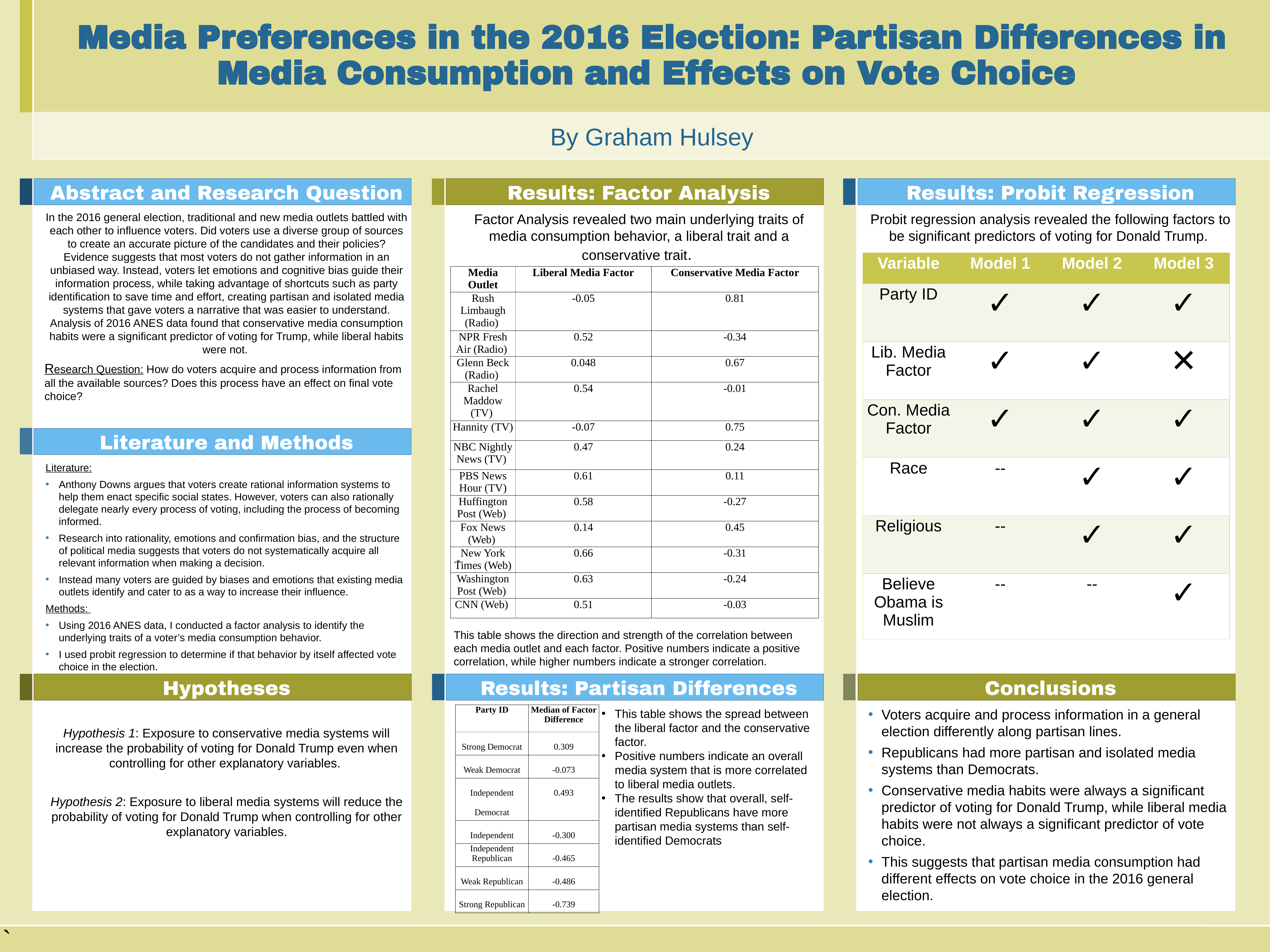

# Media Preferences in the 2016 Election: Partisan Differences in Media Consumption and Effects on Vote Choice
By Graham Hulsey
Abstract and Research Question
Results: Factor Analysis
Results: Probit Regression
In the 2016 general election, traditional and new media outlets battled with each other to influence voters. Did voters use a diverse group of sources to create an accurate picture of the candidates and their policies? Evidence suggests that most voters do not gather information in an unbiased way. Instead, voters let emotions and cognitive bias guide their information process, while taking advantage of shortcuts such as party identification to save time and effort, creating partisan and isolated media systems that gave voters a narrative that was easier to understand. Analysis of 2016 ANES data found that conservative media consumption habits were a significant predictor of voting for Trump, while liberal habits were not.
Research Question: How do voters acquire and process information from all the available sources? Does this process have an effect on final vote choice?

Factor Analysis revealed two main underlying traits of media consumption behavior, a liberal trait and a conservative trait.

Probit regression analysis revealed the following factors to be significant predictors of voting for Donald Trump.

| Variable | Model 1 | Model 2 | Model 3 |
| --- | --- | --- | --- |
| Party ID | ✓ | ✓ | ✓ |
| Lib. Media Factor | ✓ | ✓ | ✕ |
| Con. Media Factor | ✓ | ✓ | ✓ |
| Race | -- | ✓ | ✓ |
| Religious | -- | ✓ | ✓ |
| Believe Obama is Muslim | -- | -- | ✓ |
| Media Outlet | Liberal Media Factor | Conservative Media Factor |
| --- | --- | --- |
| Rush Limbaugh (Radio) | -0.05 | 0.81 |
| NPR Fresh Air (Radio) | 0.52 | -0.34 |
| Glenn Beck (Radio) | 0.048 | 0.67 |
| Rachel Maddow (TV) | 0.54 | -0.01 |
| Hannity (TV) | -0.07 | 0.75 |
| NBC Nightly News (TV) | 0.47 | 0.24 |
| PBS News Hour (TV) | 0.61 | 0.11 |
| Huffington Post (Web) | 0.58 | -0.27 |
| Fox News (Web) | 0.14 | 0.45 |
| New York Times (Web) | 0.66 | -0.31 |
| Washington Post (Web) | 0.63 | -0.24 |
| CNN (Web) | 0.51 | -0.03 |
Literature and Methods
Literature:
Anthony Downs argues that voters create rational information systems to help them enact specific social states. However, voters can also rationally delegate nearly every process of voting, including the process of becoming informed.
Research into rationality, emotions and confirmation bias, and the structure of political media suggests that voters do not systematically acquire all relevant information when making a decision.
Instead many voters are guided by biases and emotions that existing media outlets identify and cater to as a way to increase their influence.
Methods:
Using 2016 ANES data, I conducted a factor analysis to identify the underlying traits of a voter’s media consumption behavior.
I used probit regression to determine if that behavior by itself affected vote choice in the election.

.
This table shows the direction and strength of the correlation between each media outlet and each factor. Positive numbers indicate a positive correlation, while higher numbers indicate a stronger correlation.
Hypotheses
Results: Partisan Differences
Conclusions

Hypothesis 1: Exposure to conservative media systems will increase the probability of voting for Donald Trump even when controlling for other explanatory variables.

Hypothesis 2: Exposure to liberal media systems will reduce the probability of voting for Donald Trump when controlling for other explanatory variables.
Voters acquire and process information in a general election differently along partisan lines.
Republicans had more partisan and isolated media systems than Democrats.
Conservative media habits were always a significant predictor of voting for Donald Trump, while liberal media habits were not always a significant predictor of vote choice.
This suggests that partisan media consumption had different effects on vote choice in the 2016 general election.
| Party ID | Median of Factor Difference |
| --- | --- |
| Strong Democrat | 0.309 |
| Weak Democrat | -0.073 |
| Independent Democrat | 0.493 |
| Independent | -0.300 |
| Independent Republican | -0.465 |
| Weak Republican | -0.486 |
| Strong Republican | -0.739 |
This table shows the spread between the liberal factor and the conservative factor.
Positive numbers indicate an overall media system that is more correlated to liberal media outlets.
The results show that overall, self-identified Republicans have more partisan media systems than self-identified Democrats